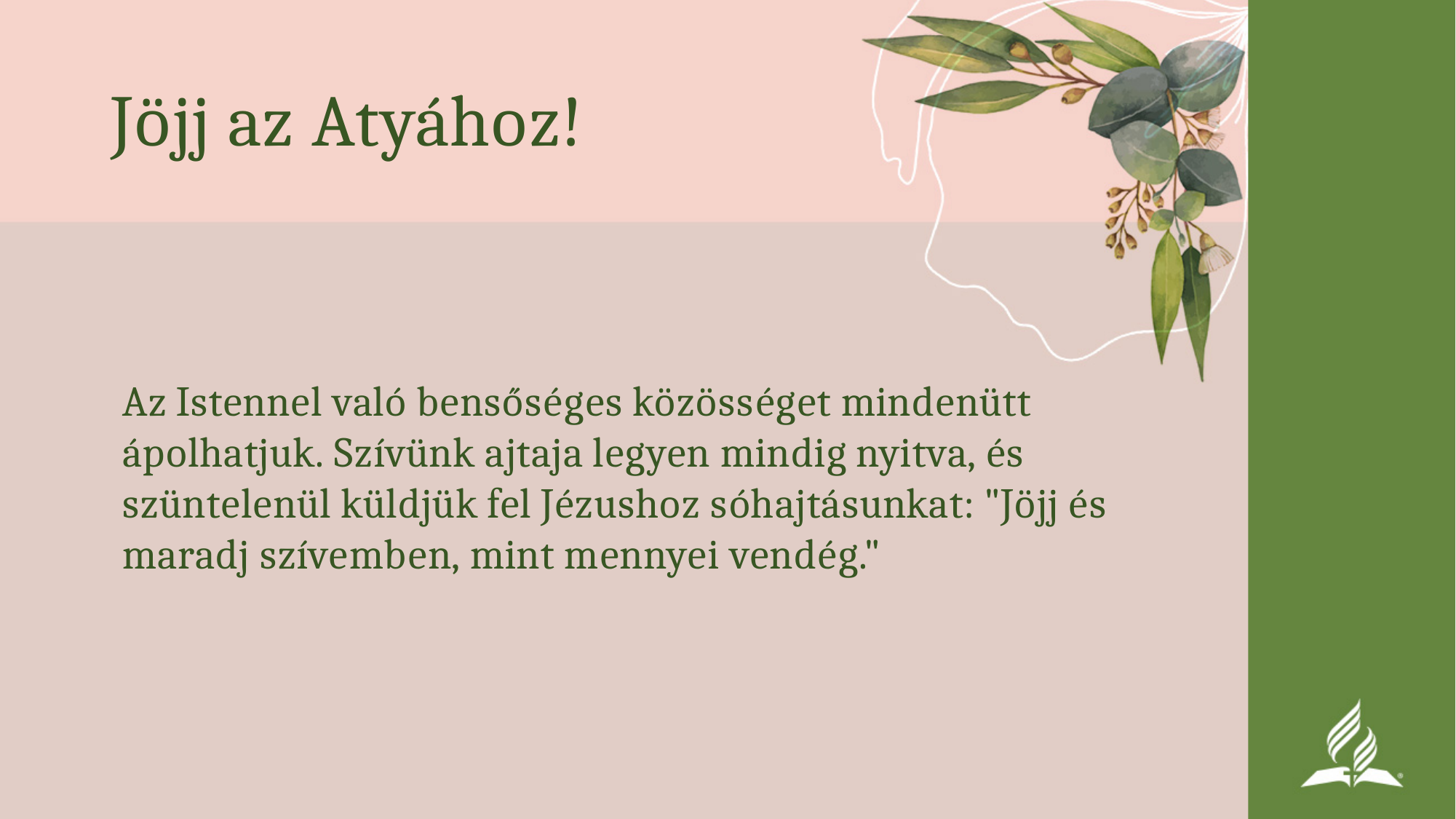

# Jöjj az Atyához!
Az Istennel való bensőséges közösséget mindenütt ápolhatjuk. Szívünk ajtaja legyen mindig nyitva, és szüntelenül küldjük fel Jézushoz sóhajtásunkat: "Jöjj és maradj szívemben, mint mennyei vendég."